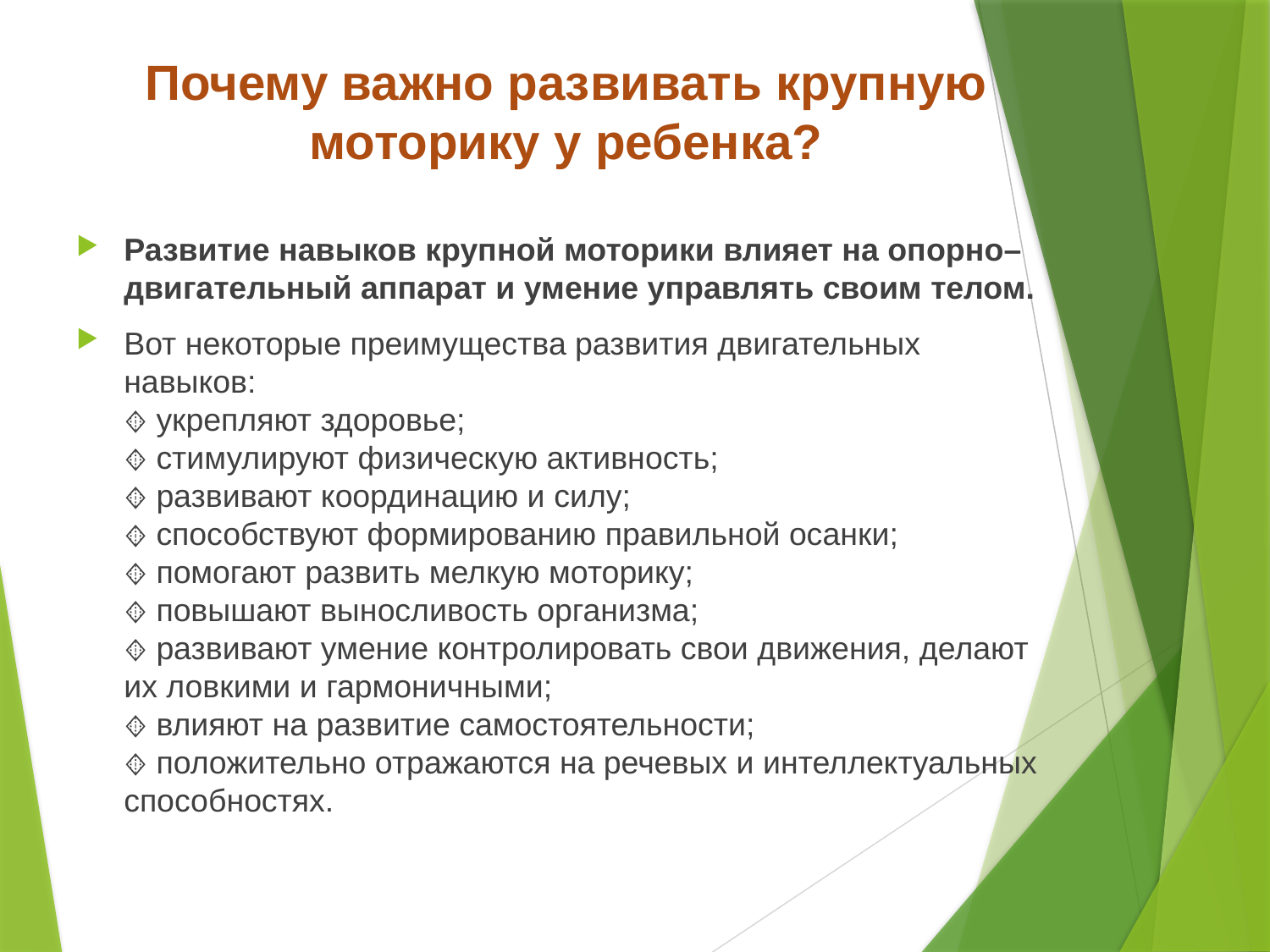

# Почему важно развивать крупную моторику у ребенка?
Развитие навыков крупной моторики влияет на опорно–двигательный аппарат и умение управлять своим телом.
Вот некоторые преимущества развития двигательных навыков:
🔸 укрепляют здоровье;
🔸 стимулируют физическую активность;
🔸 развивают координацию и силу;
🔸 способствуют формированию правильной осанки;
🔸 помогают развить мелкую моторику;
🔸 повышают выносливость организма;
🔸 развивают умение контролировать свои движения, делают их ловкими и гармоничными;
🔸 влияют на развитие самостоятельности;
🔸 положительно отражаются на речевых и интеллектуальных способностях.